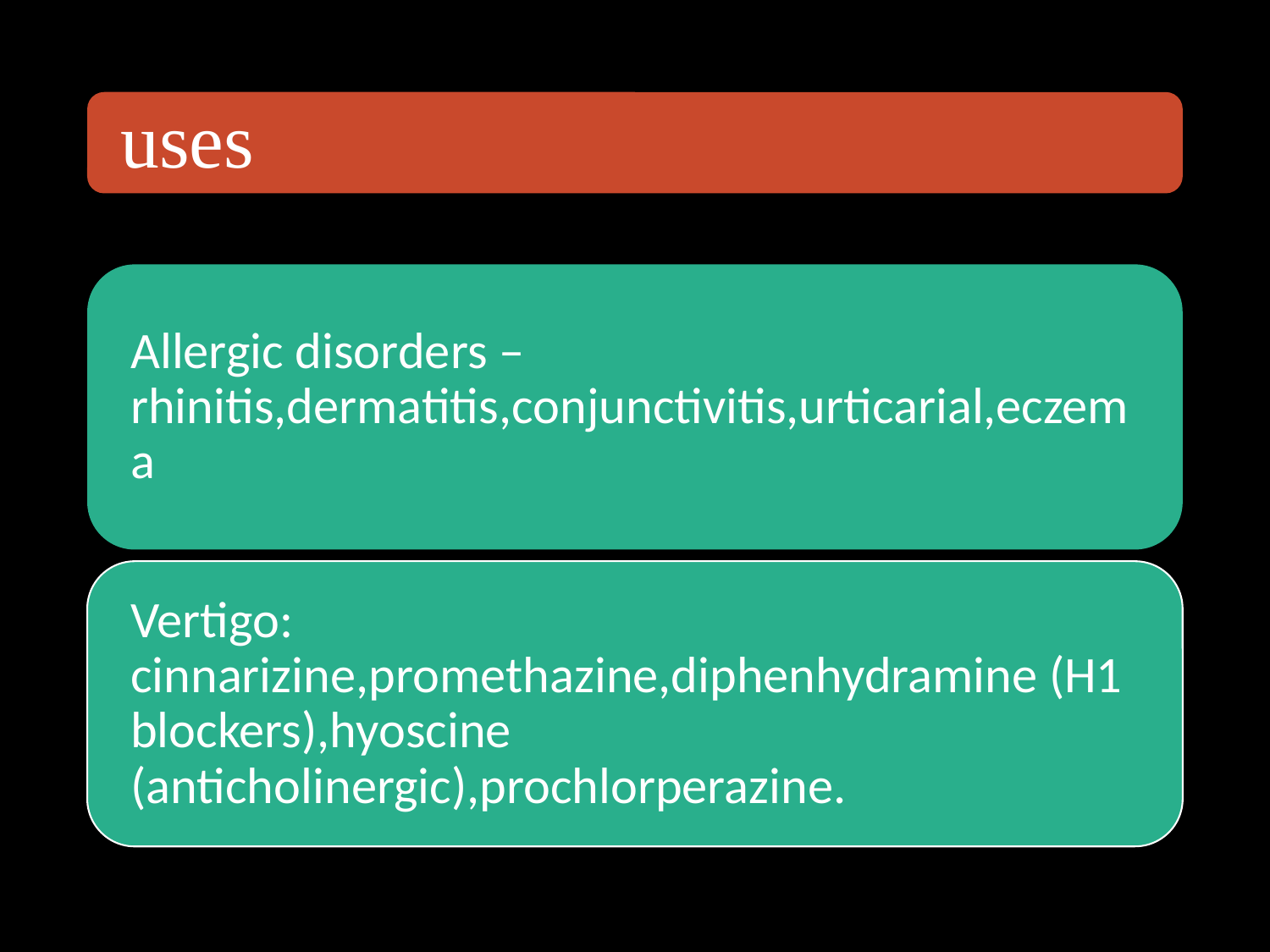

uses
Allergic disorders – rhinitis,dermatitis,conjunctivitis,urticarial,eczema
Vertigo: cinnarizine,promethazine,diphenhydramine (H1 blockers),hyoscine (anticholinergic),prochlorperazine.